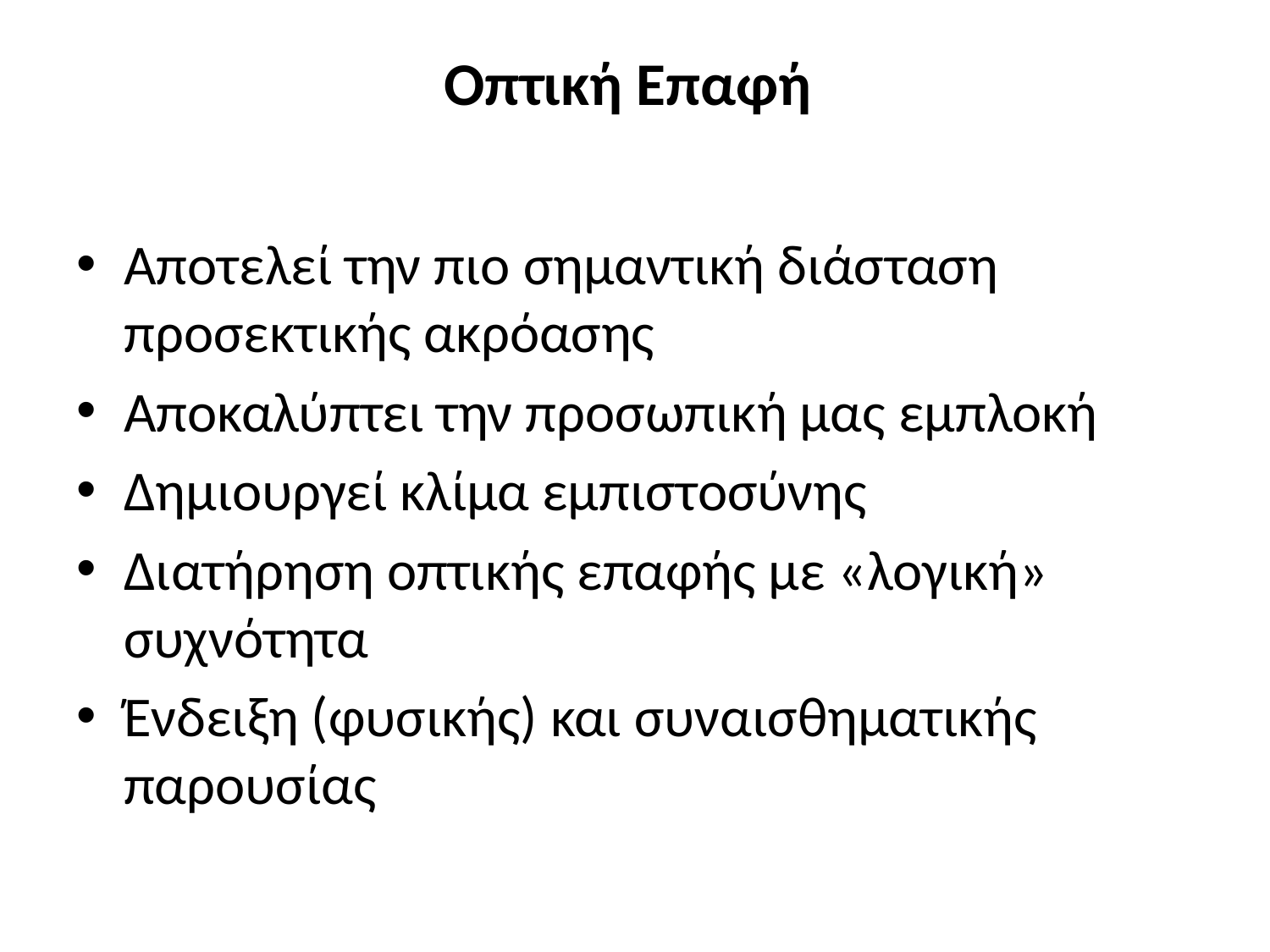

# Οπτική Επαφή
Αποτελεί την πιο σημαντική διάσταση προσεκτικής ακρόασης
Αποκαλύπτει την προσωπική μας εμπλοκή
Δημιουργεί κλίμα εμπιστοσύνης
Διατήρηση οπτικής επαφής με «λογική» συχνότητα
Ένδειξη (φυσικής) και συναισθηματικής παρουσίας